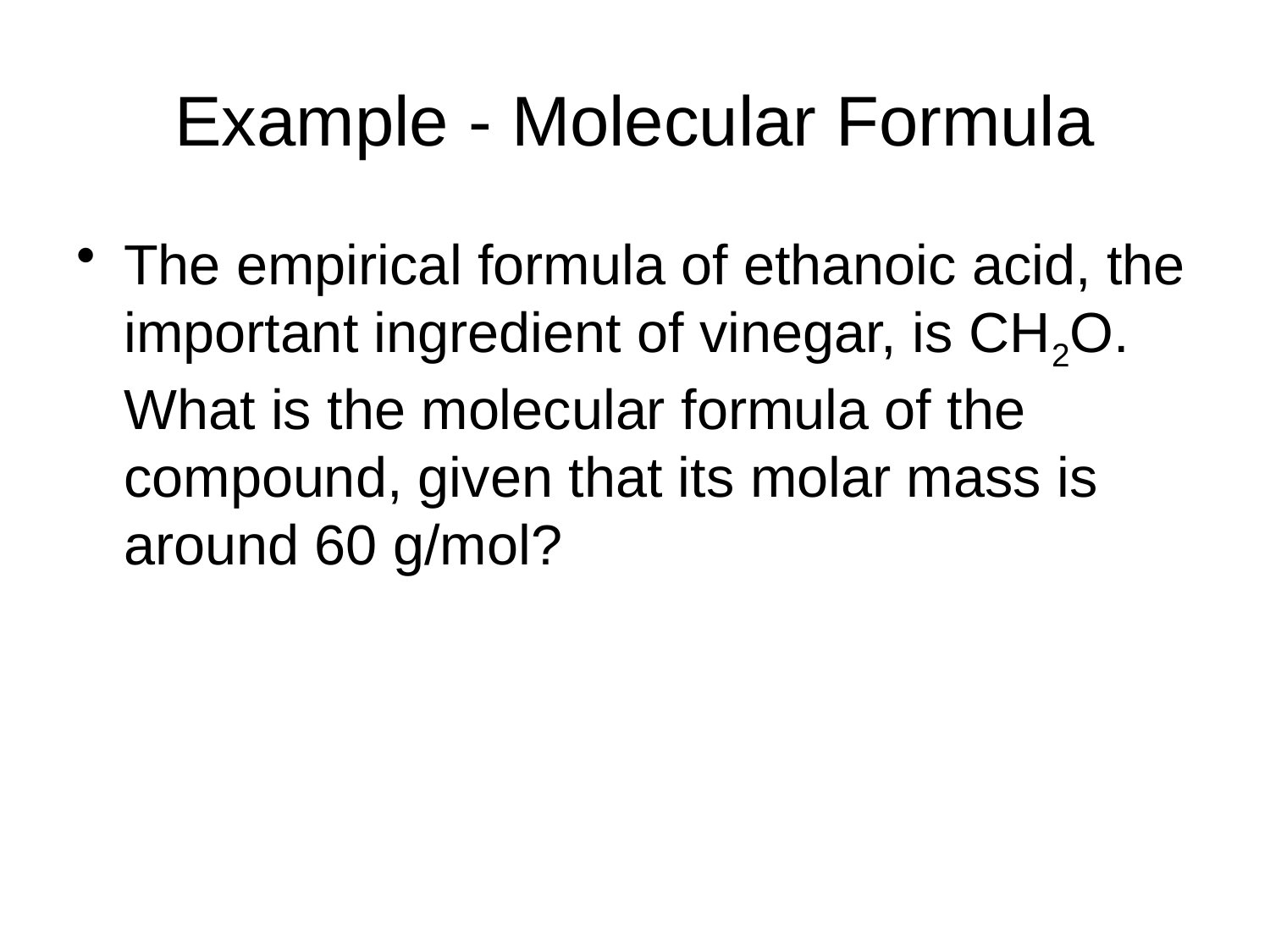

# Example - Molecular Formula
The empirical formula of ethanoic acid, the important ingredient of vinegar, is CH2O.  What is the molecular formula of the compound, given that its molar mass is around 60 g/mol?